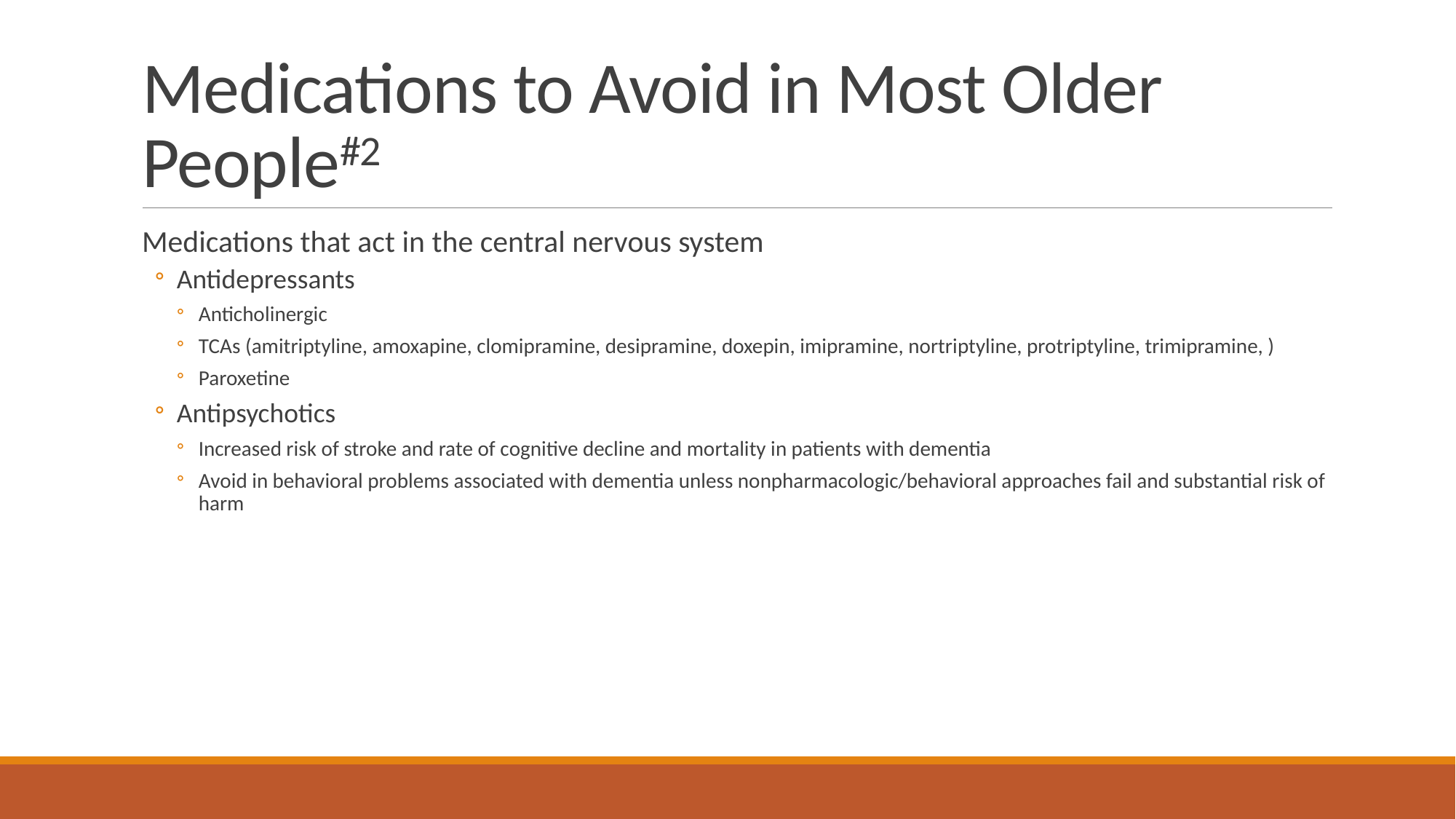

# Medications to Avoid in Most Older People#2
Medications that act in the central nervous system
Antidepressants
Anticholinergic
TCAs (amitriptyline, amoxapine, clomipramine, desipramine, doxepin, imipramine, nortriptyline, protriptyline, trimipramine, )
Paroxetine
Antipsychotics
Increased risk of stroke and rate of cognitive decline and mortality in patients with dementia
Avoid in behavioral problems associated with dementia unless nonpharmacologic/behavioral approaches fail and substantial risk of harm